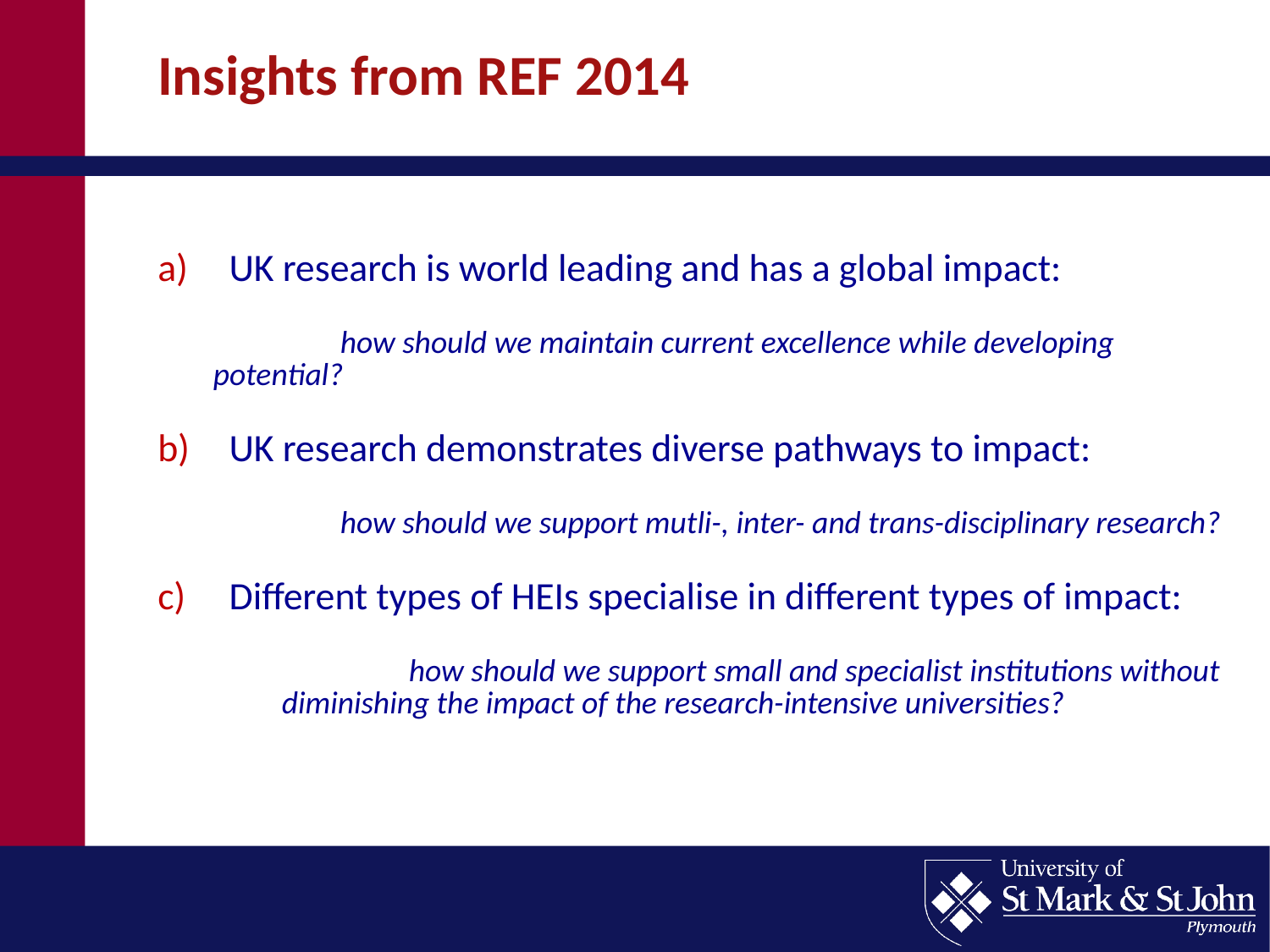

# Insights from REF 2014
UK research is world leading and has a global impact:
	how should we maintain current excellence while developing potential?
UK research demonstrates diverse pathways to impact:
	how should we support mutli-, inter- and trans-disciplinary research?
Different types of HEIs specialise in different types of impact:
	how should we support small and specialist institutions without diminishing the impact of the research-intensive universities?